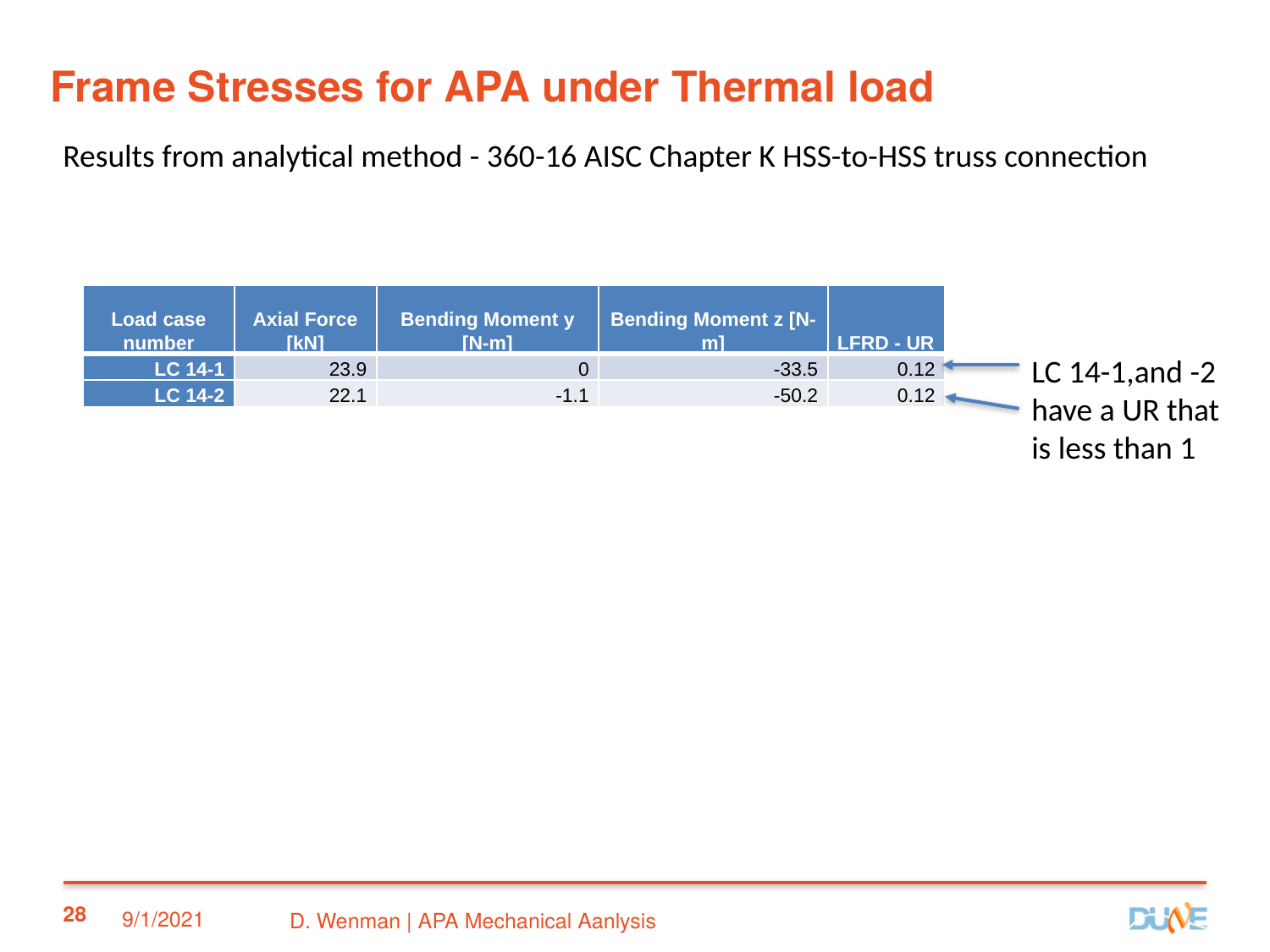

Frame Stresses for APA under Thermal load
Results from analytical method - 360-16 AISC Chapter K HSS-to-HSS truss connection
| Load case number | Axial Force [kN] | Bending Moment y [N-m] | Bending Moment z [N-m] | LFRD - UR |
| --- | --- | --- | --- | --- |
| LC 14-1 | 23.9 | 0 | -33.5 | 0.12 |
| LC 14-2 | 22.1 | -1.1 | -50.2 | 0.12 |
LC 14-1,and -2 have a UR that is less than 1
28
9/1/2021
D. Wenman | APA Mechanical Aanlysis